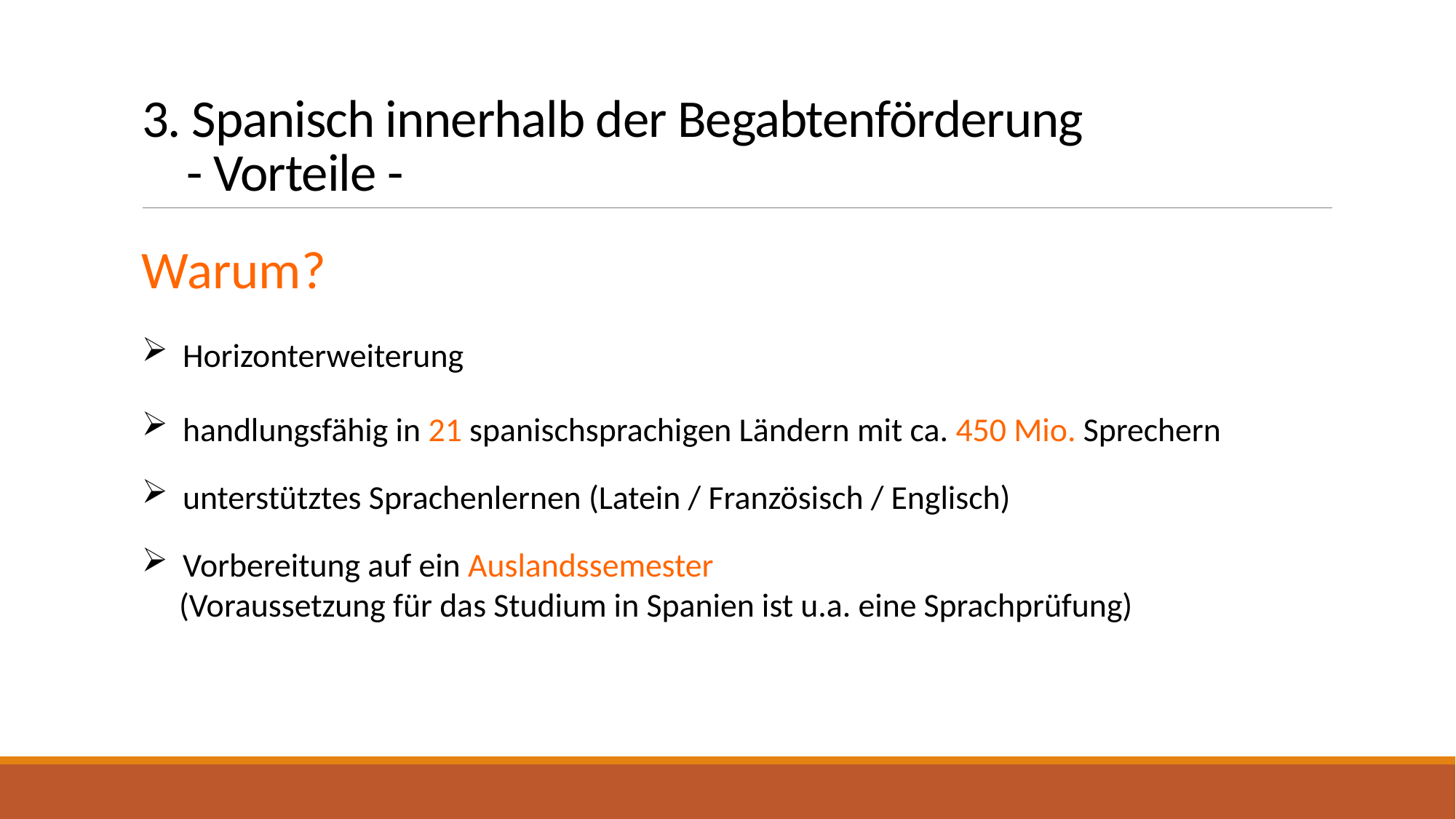

# 3. Spanisch innerhalb der Begabtenförderung - Vorteile -
Warum?
Horizonterweiterung
handlungsfähig in 21 spanischsprachigen Ländern mit ca. 450 Mio. Sprechern
unterstütztes Sprachenlernen (Latein / Französisch / Englisch)
Vorbereitung auf ein Auslandssemester
     (Voraussetzung für das Studium in Spanien ist u.a. eine Sprachprüfung)